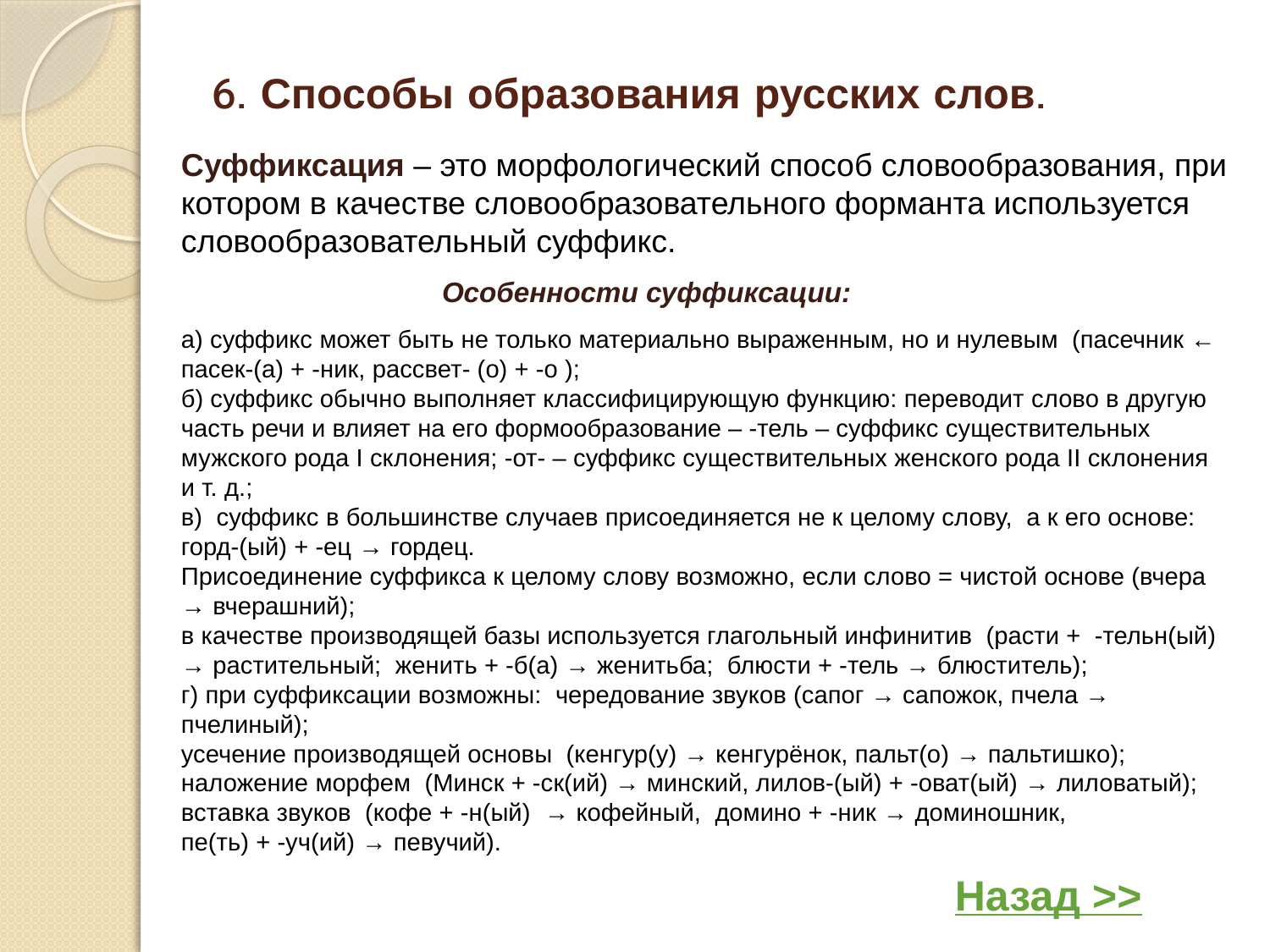

# 6. Способы образования русских слов.
Суффиксация – это морфологический способ словообразования, при котором в качестве словообразовательного форманта используется словообразовательный суффикс.
Особенности суффиксации:
а) суффикс может быть не только материально выраженным, но и нулевым  (пасечник ← пасек-(а) + -ник, рассвет- (о) + -о );
б) суффикс обычно выполняет классифицирующую функцию: переводит слово в другую часть речи и влияет на его формообразование – -тель – суффикс существительных мужского рода I склонения; -от- – суффикс существительных женского рода II склонения и т. д.;
в)  суффикс в большинстве случаев присоединяется не к целому слову,  а к его основе: горд-(ый) + -ец → гордец.
Присоединение суффикса к целому слову возможно, если слово = чистой основе (вчера → вчерашний);
в качестве производящей базы используется глагольный инфинитив  (расти +  -тельн(ый) → растительный;  женить + -б(а) → женитьба;  блюсти + -тель → блюститель);
г) при суффиксации возможны:  чередование звуков (сапог → сапожок, пчела → пчелиный);
усечение производящей основы  (кенгур(у) → кенгурёнок, пальт(о) → пальтишко);
наложение морфем  (Минск + -ск(ий) → минский, лилов-(ый) + -оват(ый) → лиловатый);
вставка звуков  (кофе + -н(ый)  → кофейный,  домино + -ник → доминошник,
пе(ть) + -уч(ий) → певучий).

Назад >>